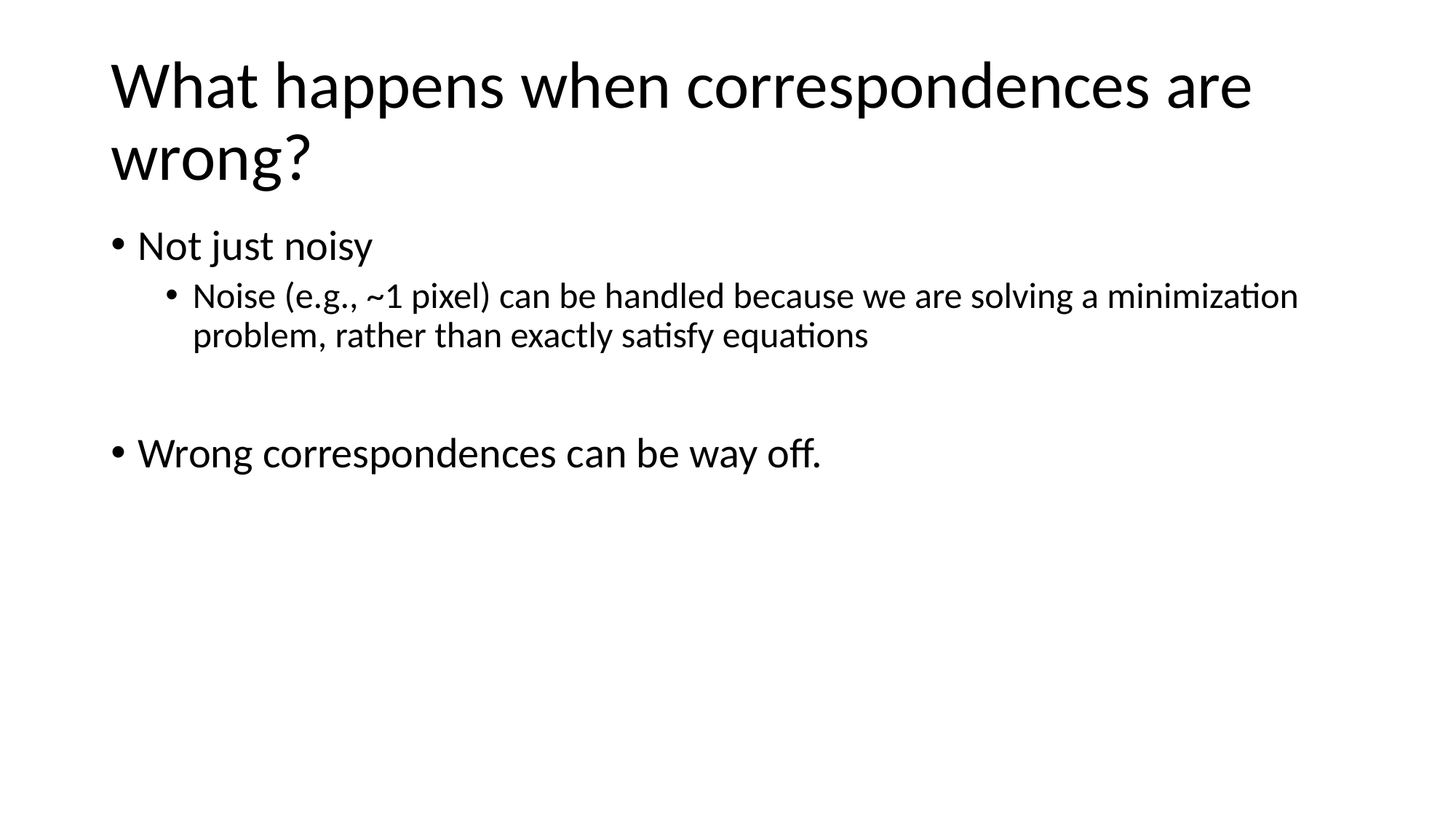

# What happens when correspondences are wrong?
Not just noisy
Noise (e.g., ~1 pixel) can be handled because we are solving a minimization problem, rather than exactly satisfy equations

Wrong correspondences can be way off.